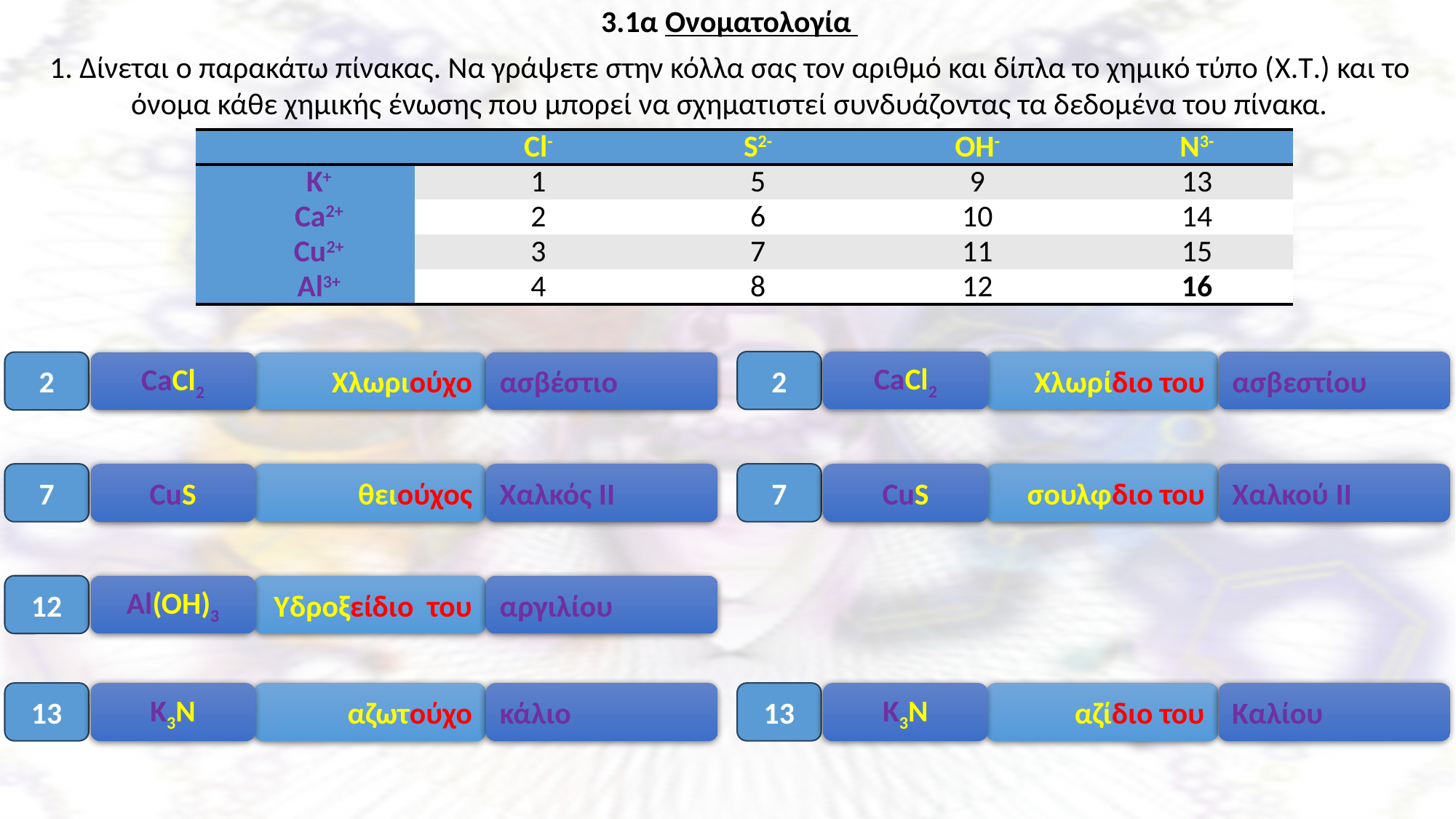

3.1α Ονοματολογία
1. Δίνεται ο παρακάτω πίνακας. Να γράψετε στην κόλλα σας τον αριθμό και δίπλα το χημικό τύπο (X.T.) και το όνομα κάθε χημικής ένωσης που μπορεί να σχηματιστεί συνδυάζοντας τα δεδομένα του πίνακα.

|  | Cl- | S2- | OH- | N3- |
| --- | --- | --- | --- | --- |
| K+ | 1 | 5 | 9 | 13 |
| Ca2+ | 2 | 6 | 10 | 14 |
| Cu2+ | 3 | 7 | 11 | 15 |
| Al3+ | 4 | 8 | 12 | 16 |
2
CaCl2
Χλωρίδιο του
ασβεστίου
2
CaCl2
Χλωριούχο
ασβέστιο
7
CuS
θειούχος
Χαλκός ΙΙ
7
CuS
σουλφδιο του
Χαλκού ΙΙ
12
Al(OH)3
Υδροξείδιο  του
αργιλίου
13
K3N
αζωτούχο
κάλιο
13
K3N
αζίδιο του
Καλίου